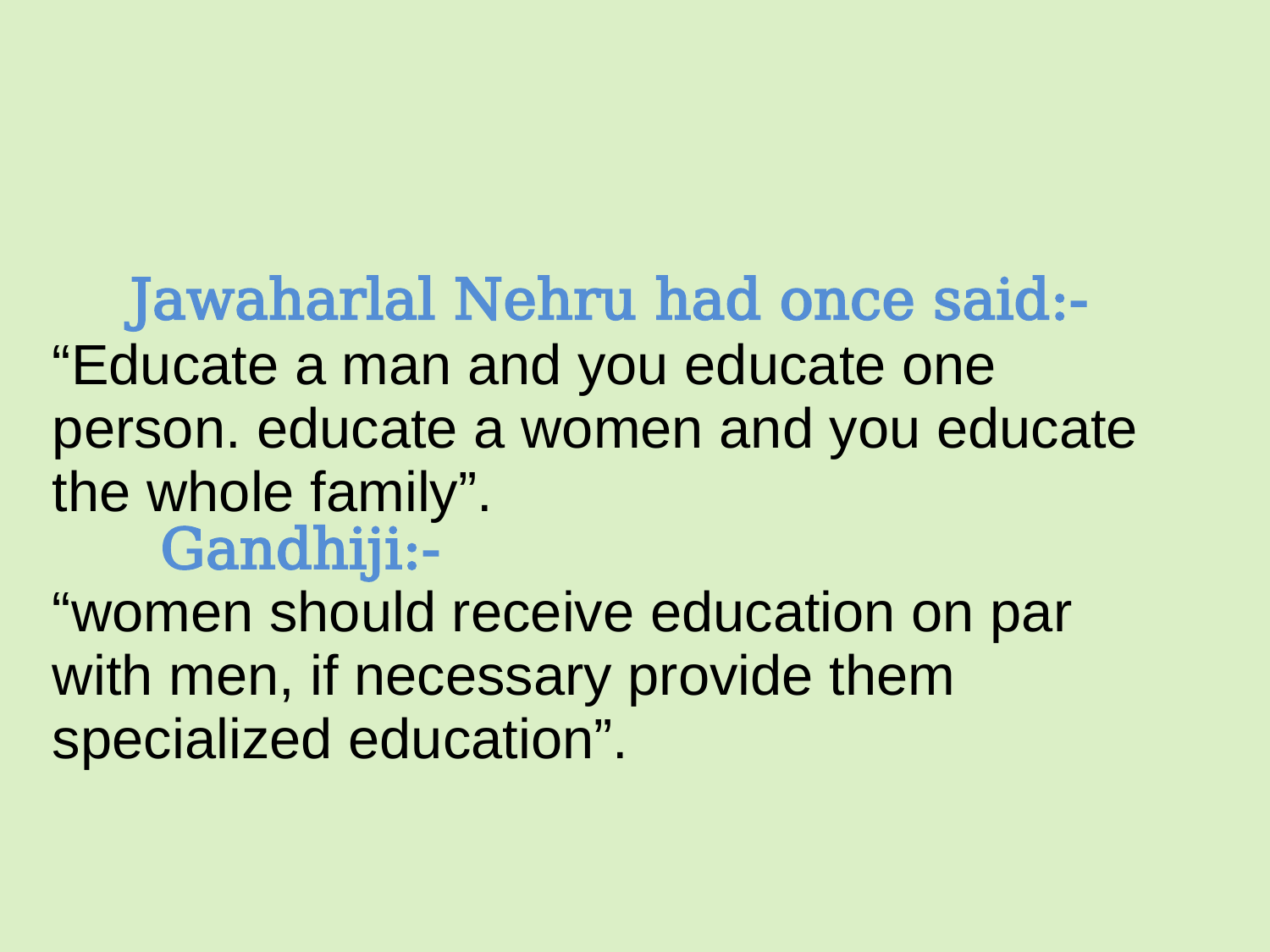

# Jawaharlal Nehru had once said:- “Educate a man and you educate one person. educate a women and you educate the whole family”. Gandhiji:- “women should receive education on par with men, if necessary provide them specialized education”.